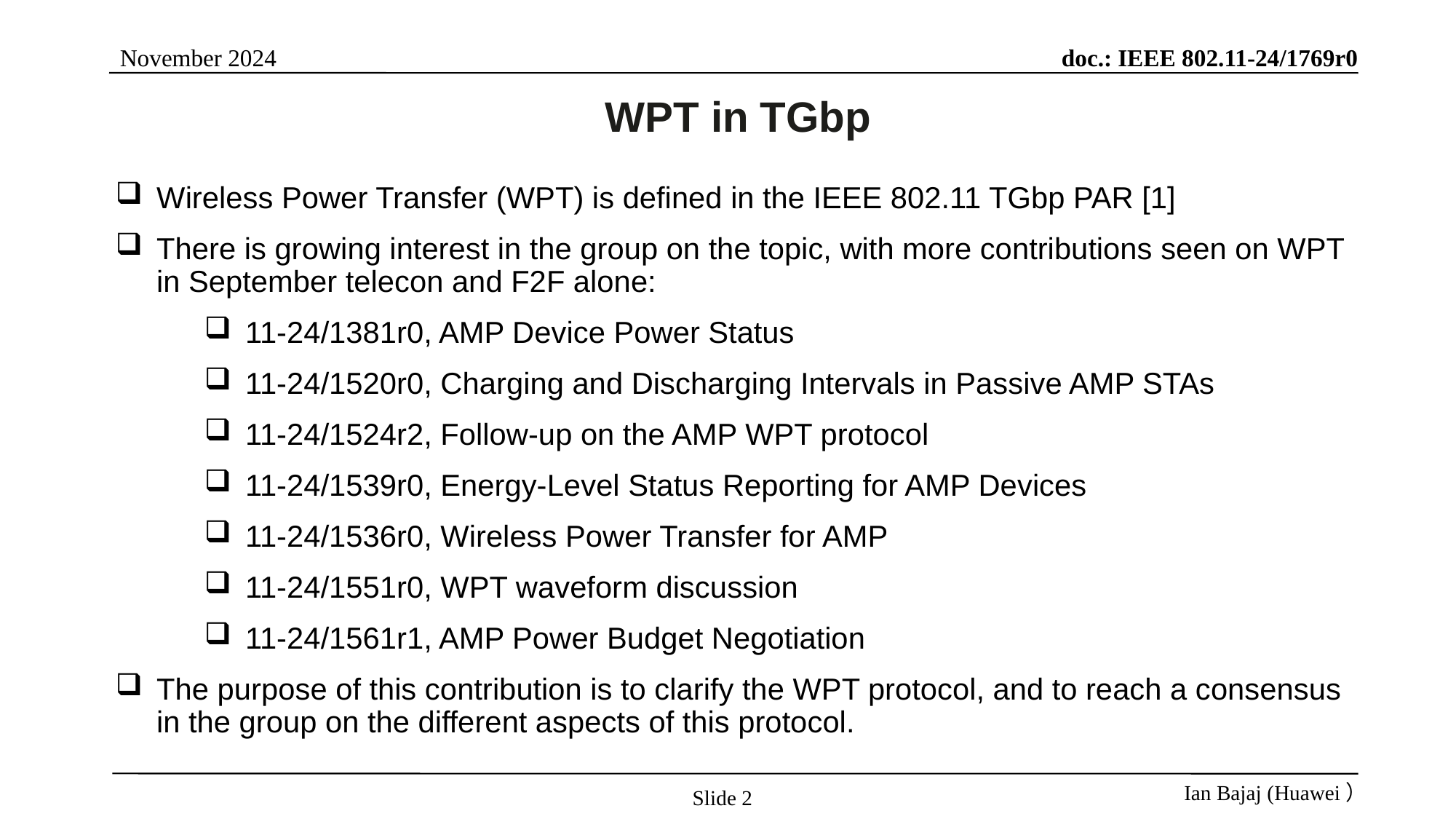

WPT in TGbp
Wireless Power Transfer (WPT) is defined in the IEEE 802.11 TGbp PAR [1]
There is growing interest in the group on the topic, with more contributions seen on WPT in September telecon and F2F alone:
11-24/1381r0, AMP Device Power Status
11-24/1520r0, Charging and Discharging Intervals in Passive AMP STAs
11-24/1524r2, Follow-up on the AMP WPT protocol
11-24/1539r0, Energy-Level Status Reporting for AMP Devices
11-24/1536r0, Wireless Power Transfer for AMP
11-24/1551r0, WPT waveform discussion
11-24/1561r1, AMP Power Budget Negotiation
The purpose of this contribution is to clarify the WPT protocol, and to reach a consensus in the group on the different aspects of this protocol.
Slide 2